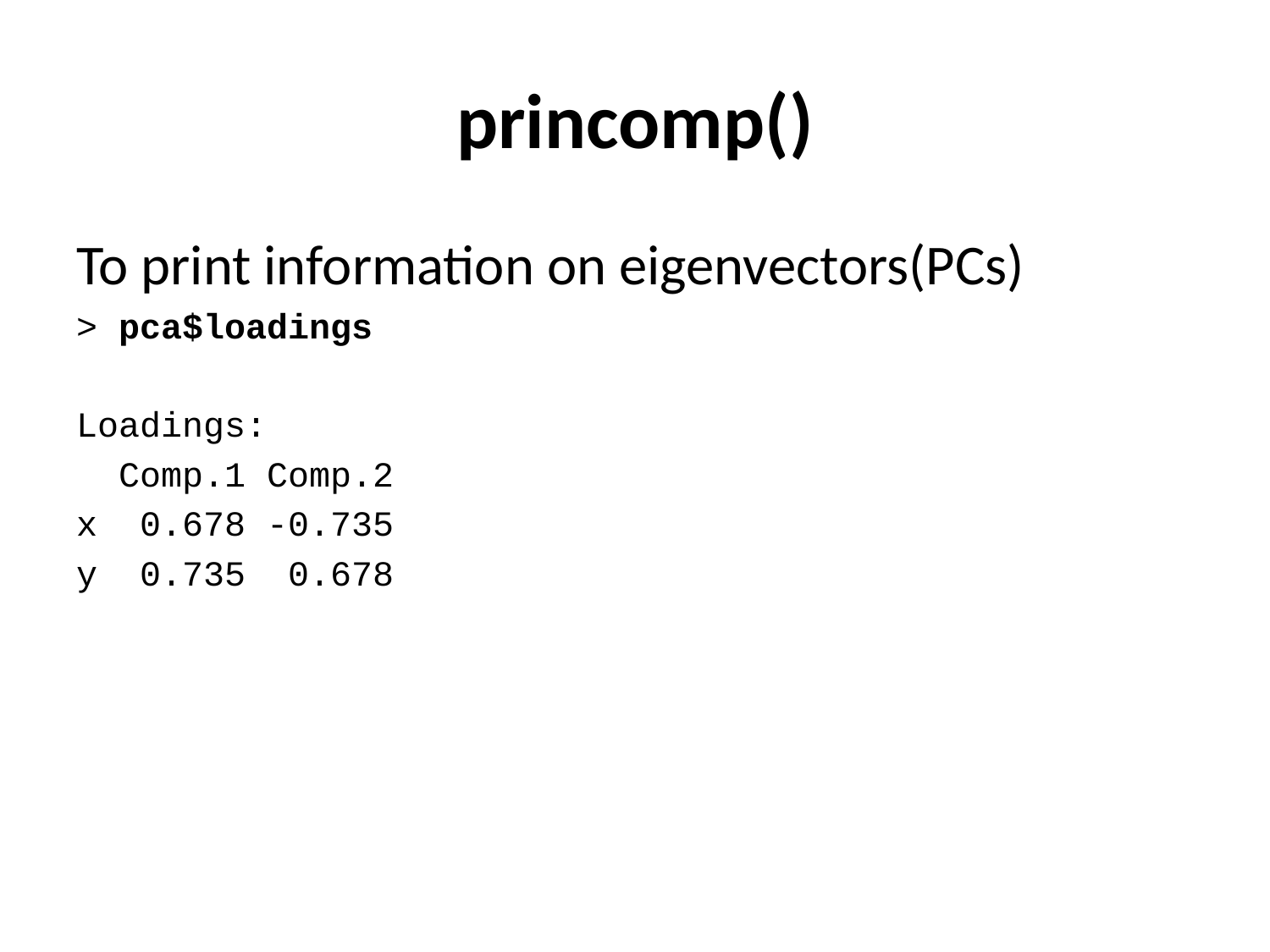

# princomp()
To print information on eigenvectors(PCs)
> pca$loadings

Loadings:
  Comp.1 Comp.2
x  0.678 -0.735
y  0.735  0.678